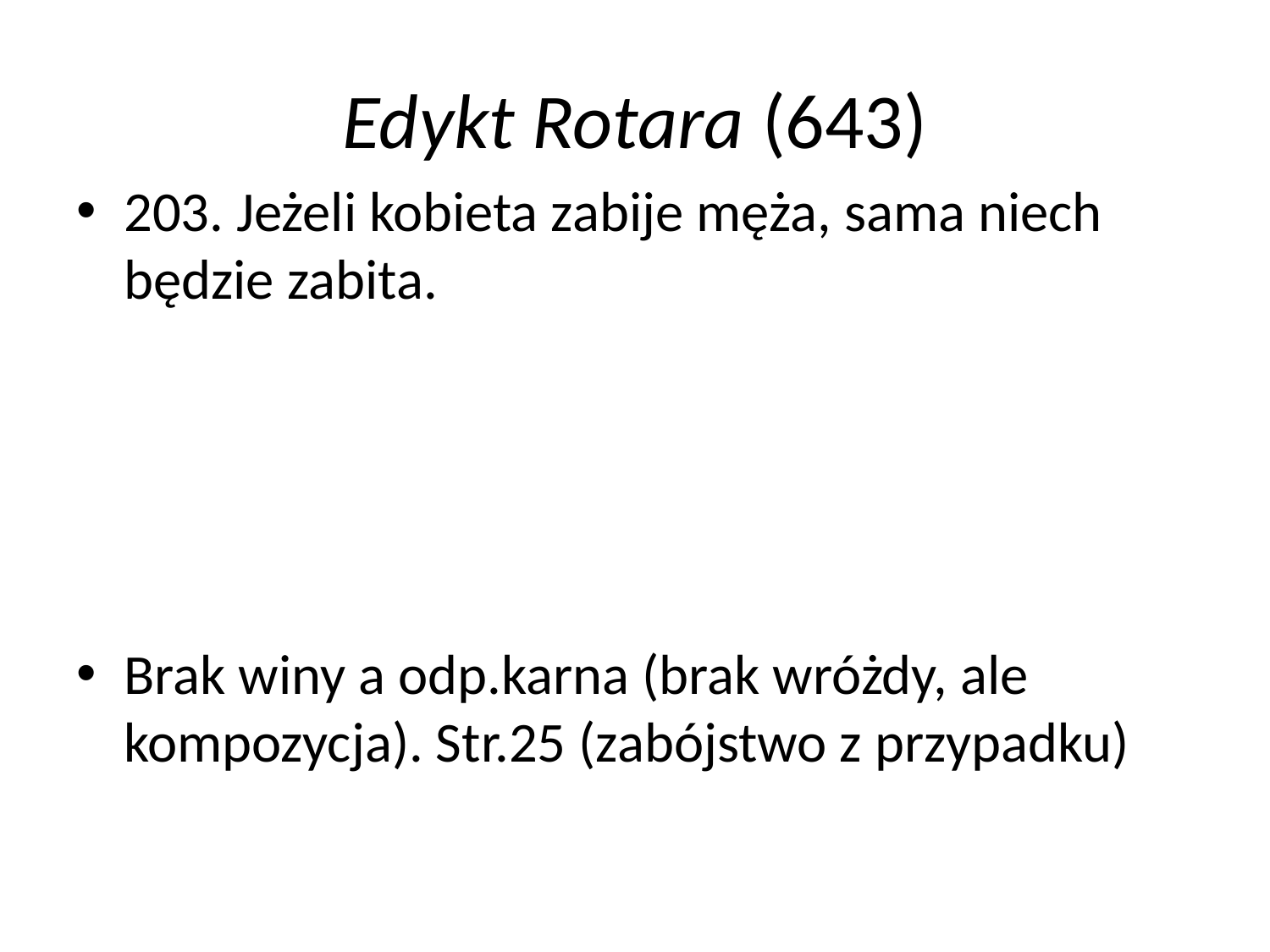

# Edykt Rotara (643)
203. Jeżeli kobieta zabije męża, sama niech będzie zabita.

Brak winy a odp.karna (brak wróżdy, ale kompozycja). Str.25 (zabójstwo z przypadku)